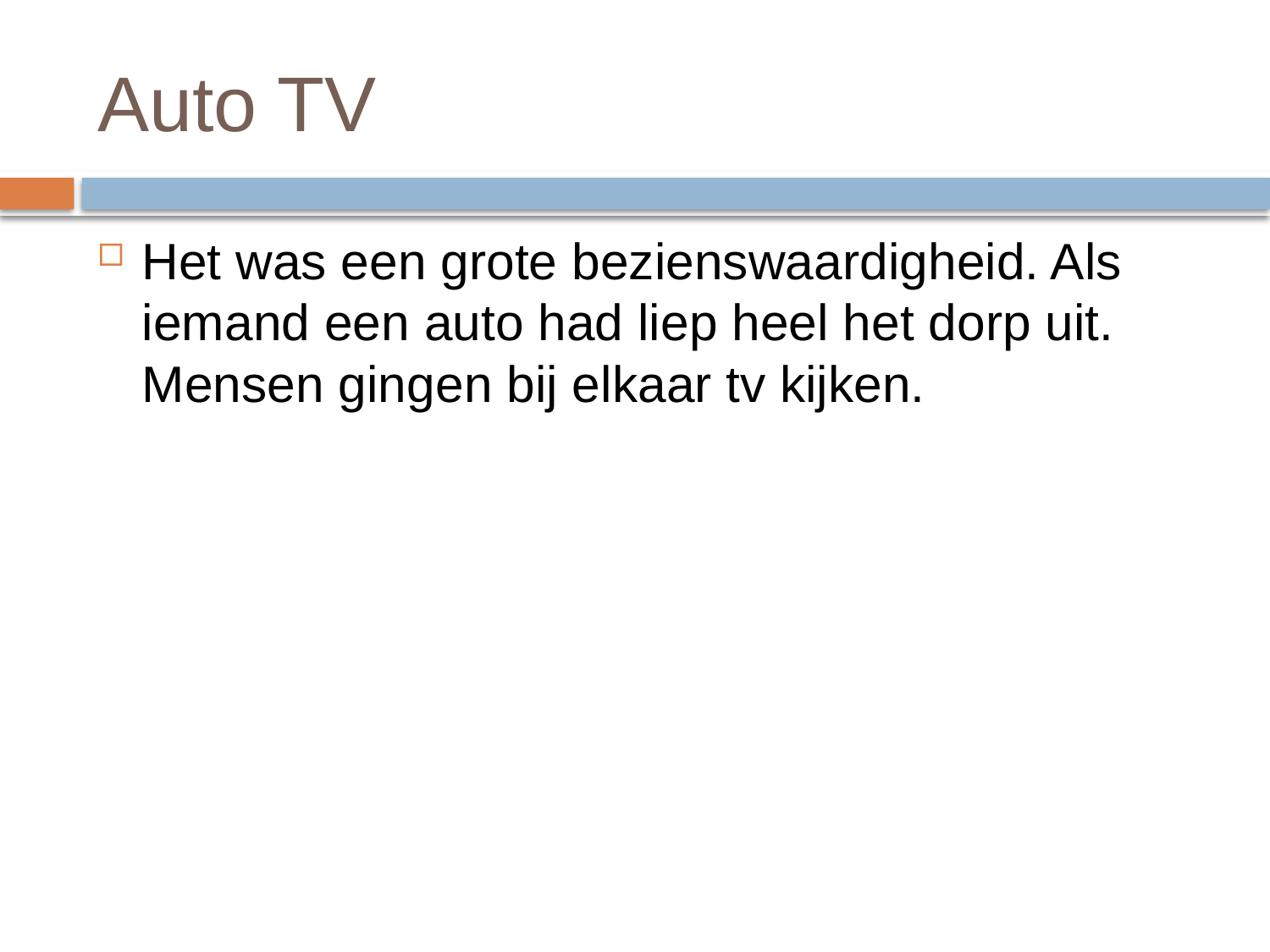

# Auto TV
Het was een grote bezienswaardigheid. Als iemand een auto had liep heel het dorp uit. Mensen gingen bij elkaar tv kijken.